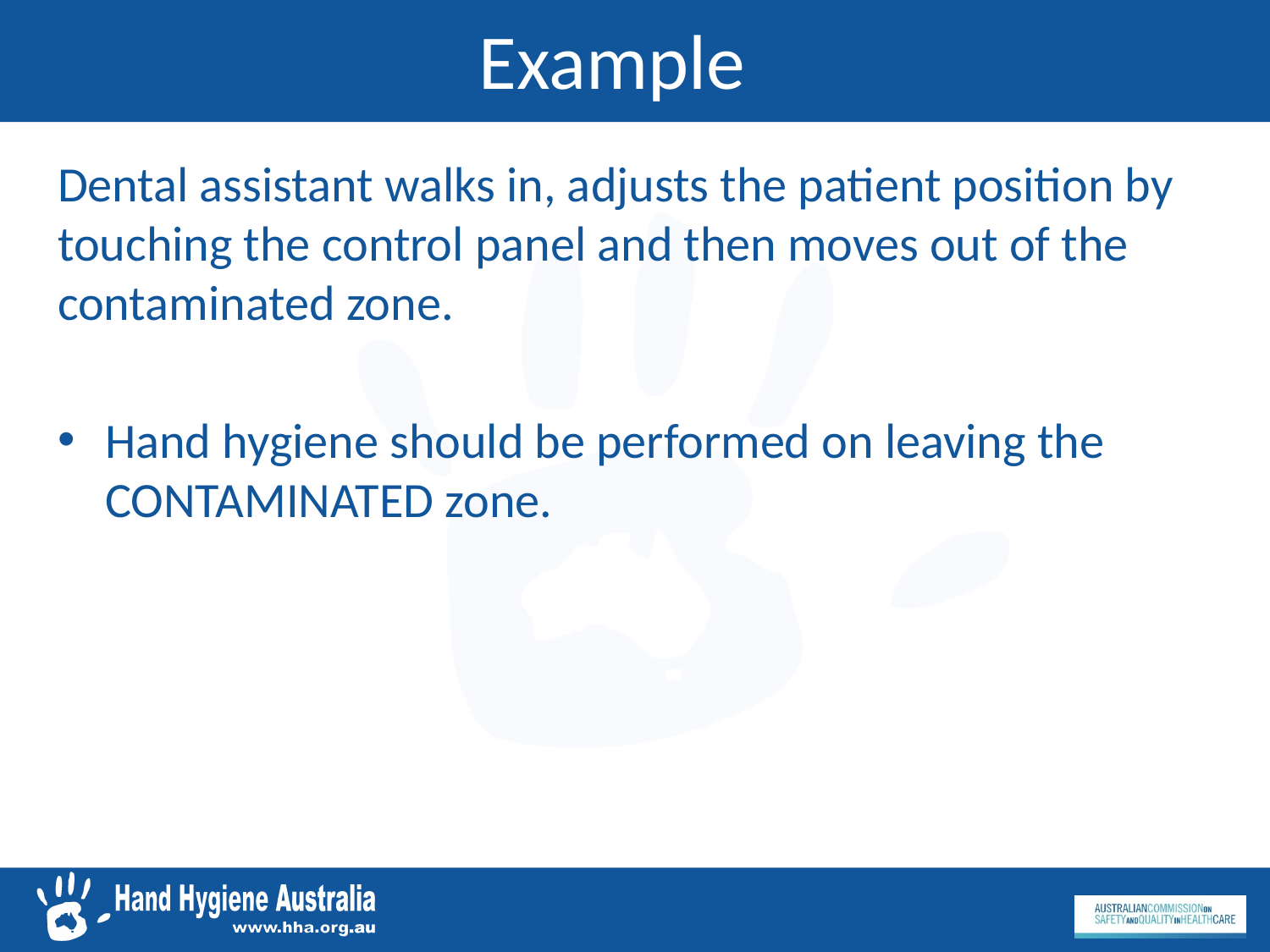

# Example
Dental assistant walks in, adjusts the patient position by touching the control panel and then moves out of the contaminated zone.

Hand hygiene should be performed on leaving the CONTAMINATED zone.